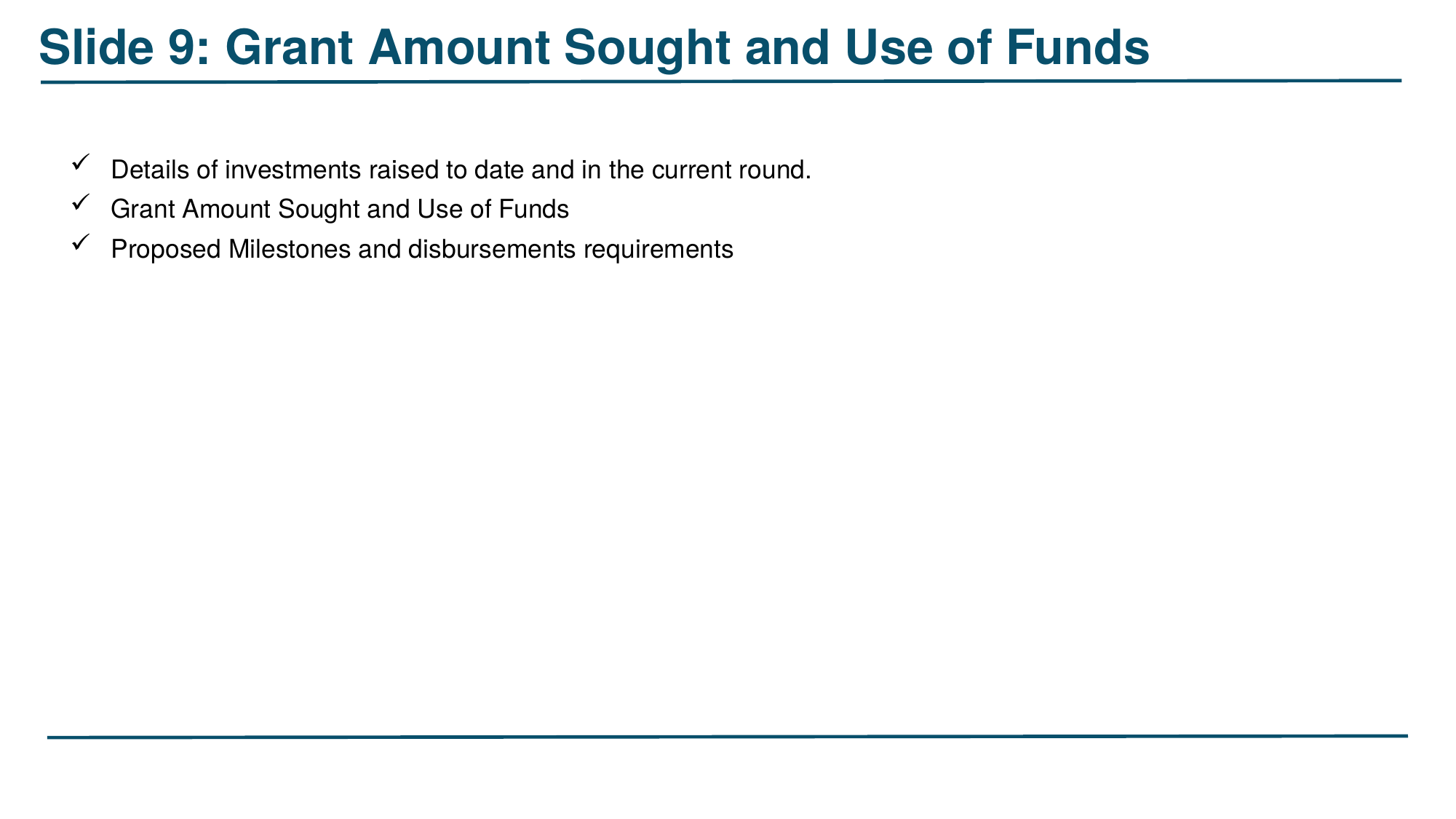

Slide 9: Grant Amount Sought and Use of Funds

Details of investments raised to date and in the current round.
Grant Amount Sought and Use of Funds
Proposed Milestones and disbursements requirements

International Consulting Associates